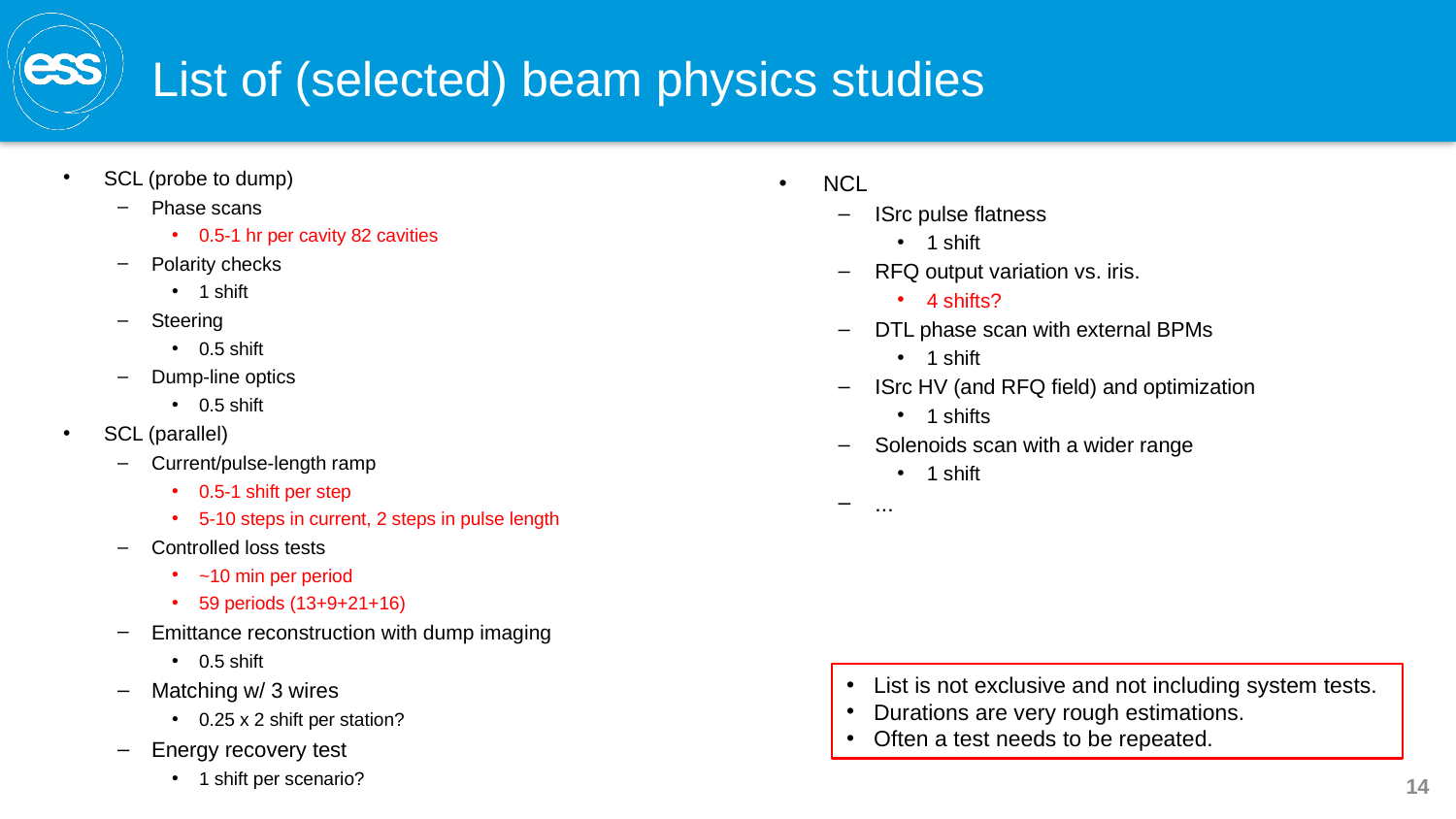

# List of (selected) beam physics studies
SCL (probe to dump)
Phase scans
0.5-1 hr per cavity 82 cavities
Polarity checks
1 shift
Steering
0.5 shift
Dump-line optics
0.5 shift
SCL (parallel)
Current/pulse-length ramp
0.5-1 shift per step
5-10 steps in current, 2 steps in pulse length
Controlled loss tests
~10 min per period
59 periods (13+9+21+16)
Emittance reconstruction with dump imaging
0.5 shift
Matching w/ 3 wires
0.25 x 2 shift per station?
Energy recovery test
1 shift per scenario?

NCL
ISrc pulse flatness
1 shift
RFQ output variation vs. iris.
4 shifts?
DTL phase scan with external BPMs
1 shift
ISrc HV (and RFQ field) and optimization
1 shifts
Solenoids scan with a wider range
1 shift
...
List is not exclusive and not including system tests.
Durations are very rough estimations.
Often a test needs to be repeated.
14